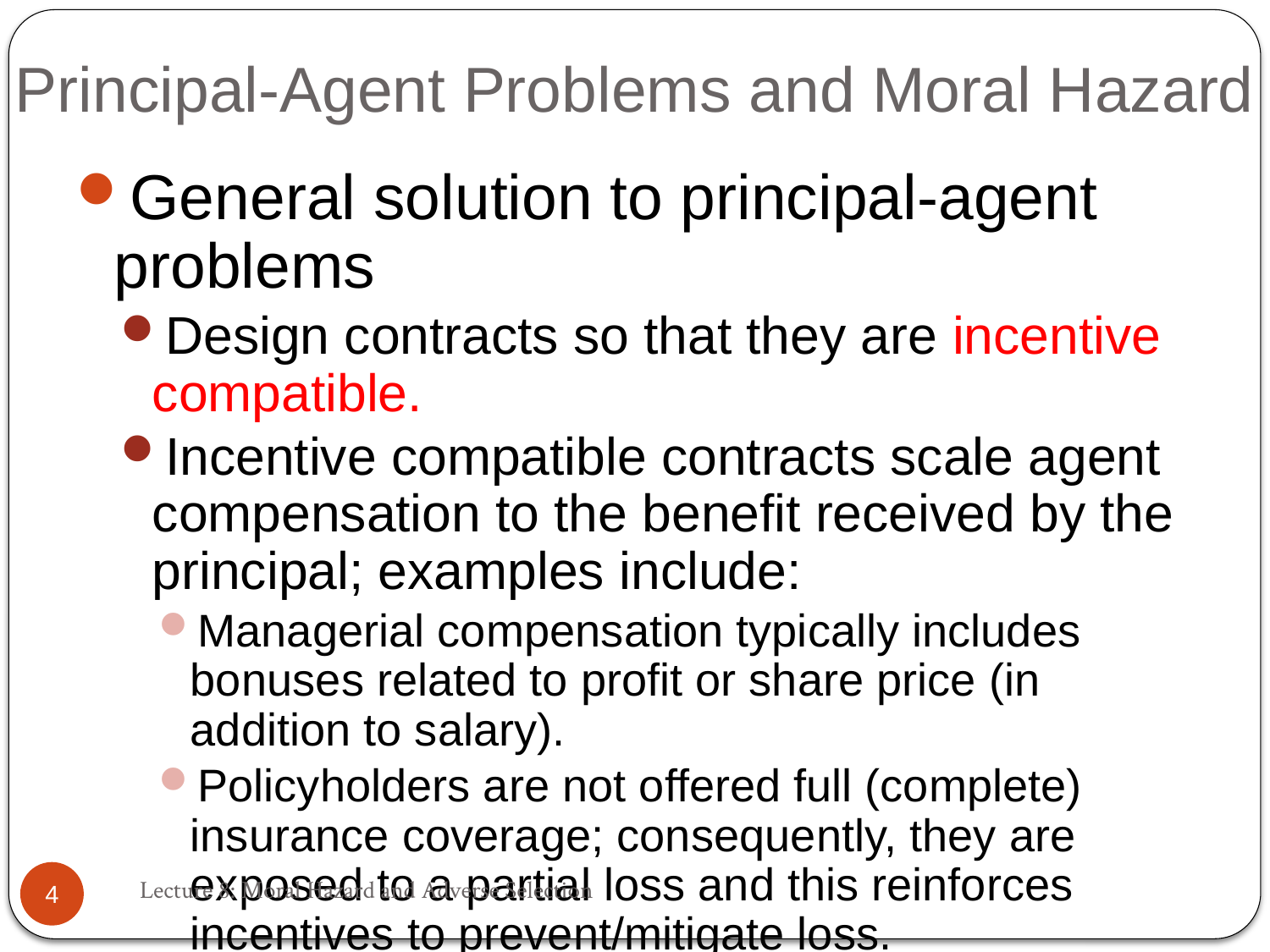

# Principal-Agent Problems and Moral Hazard
General solution to principal-agent problems
Design contracts so that they are incentive compatible.
Incentive compatible contracts scale agent compensation to the benefit received by the principal; examples include:
Managerial compensation typically includes bonuses related to profit or share price (in addition to salary).
Policyholders are not offered full (complete) insurance coverage; consequently, they are exposed to a partial loss and this reinforces incentives to prevent/mitigate loss.
Lawyers often receive contingent fees related to size of award.
Lecture 8: Moral Hazard and Adverse Selection
4